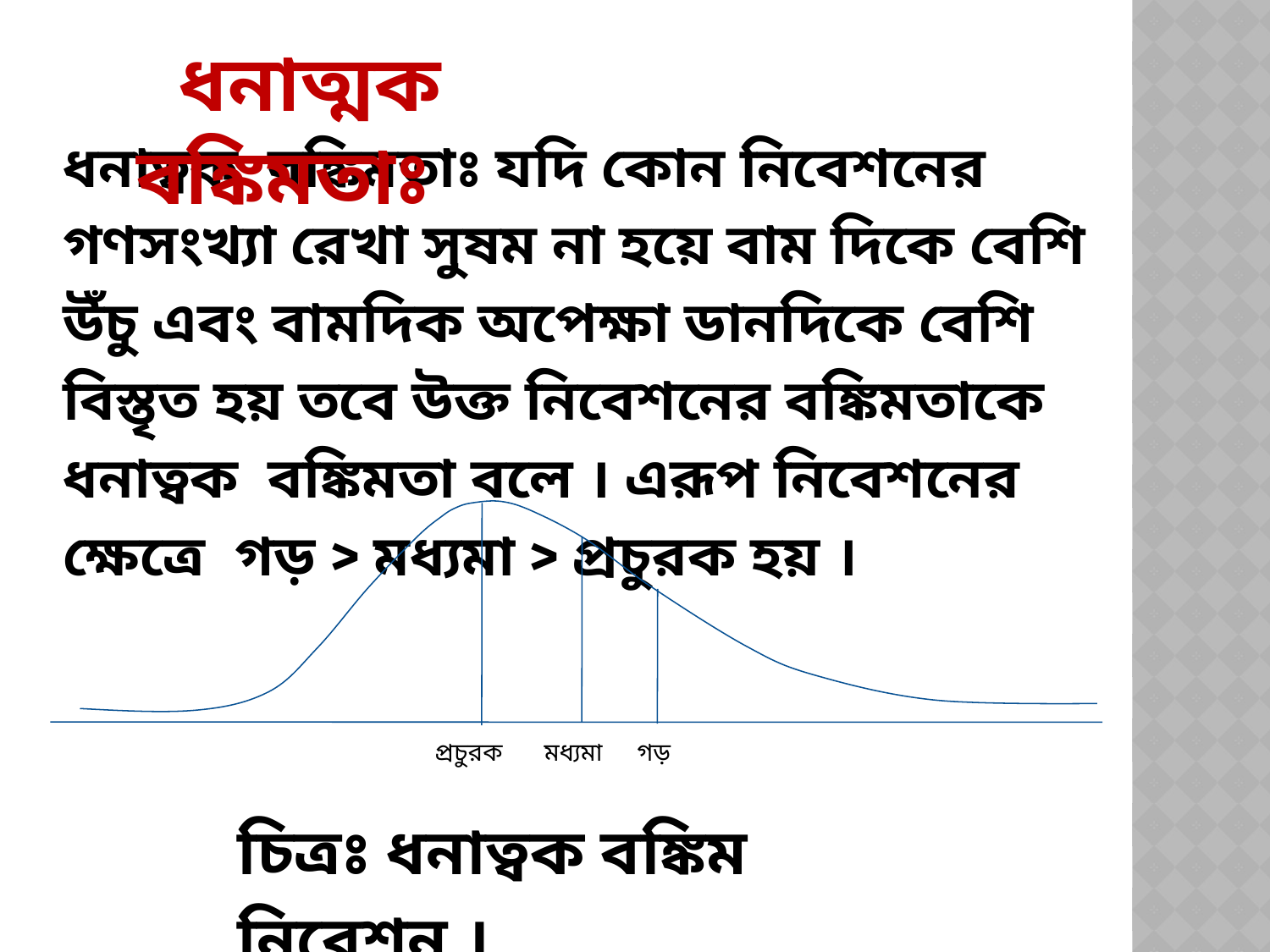

ধনাত্মক বঙ্কিমতাঃ
ধনাত্বক  বঙ্কিমতাঃ যদি কোন নিবেশনের গণসংখ্যা রেখা সুষম না হয়ে বাম দিকে বেশি উঁচু এবং বামদিক অপেক্ষা ডানদিকে বেশি বিস্তৃত হয় তবে উক্ত নিবেশনের বঙ্কিমতাকে ধনাত্বক  বঙ্কিমতা বলে । এরূপ নিবেশনের ক্ষেত্রে  গড় > মধ্যমা > প্রচুরক হয় ।

মধ্যমা
প্রচুরক
গড়
চিত্রঃ ধনাত্বক বঙ্কিম নিবেশন ।